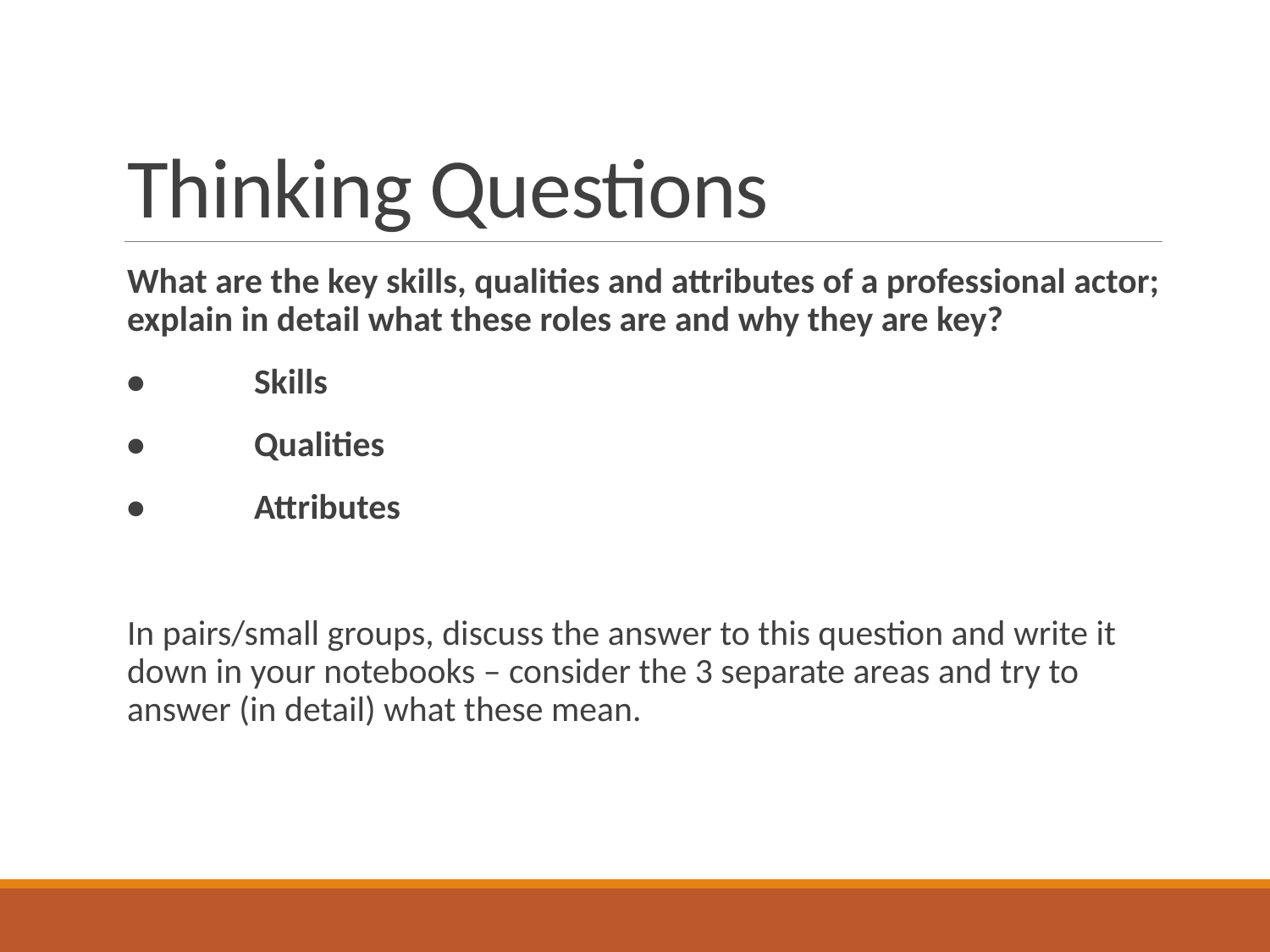

# Thinking Questions
What are the key skills, qualities and attributes of a professional actor; explain in detail what these roles are and why they are key?
•	Skills
•	Qualities
•	Attributes

In pairs/small groups, discuss the answer to this question and write it down in your notebooks – consider the 3 separate areas and try to answer (in detail) what these mean.